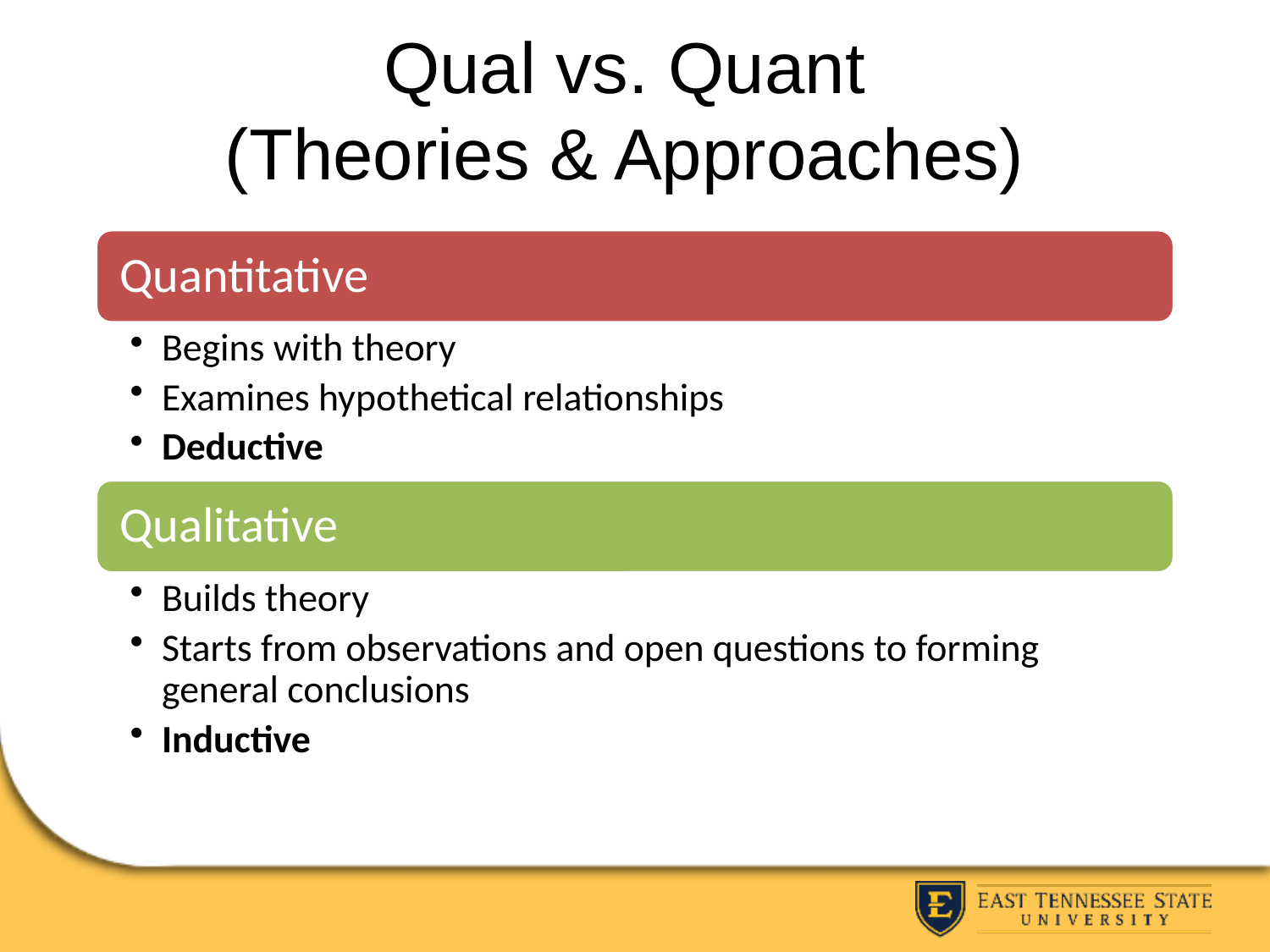

# Qual vs. Quant (Theories & Approaches)
Quantitative
Begins with theory
Examines hypothetical relationships
Deductive
Qualitative
Builds theory
Starts from observations and open questions to forming general conclusions
Inductive